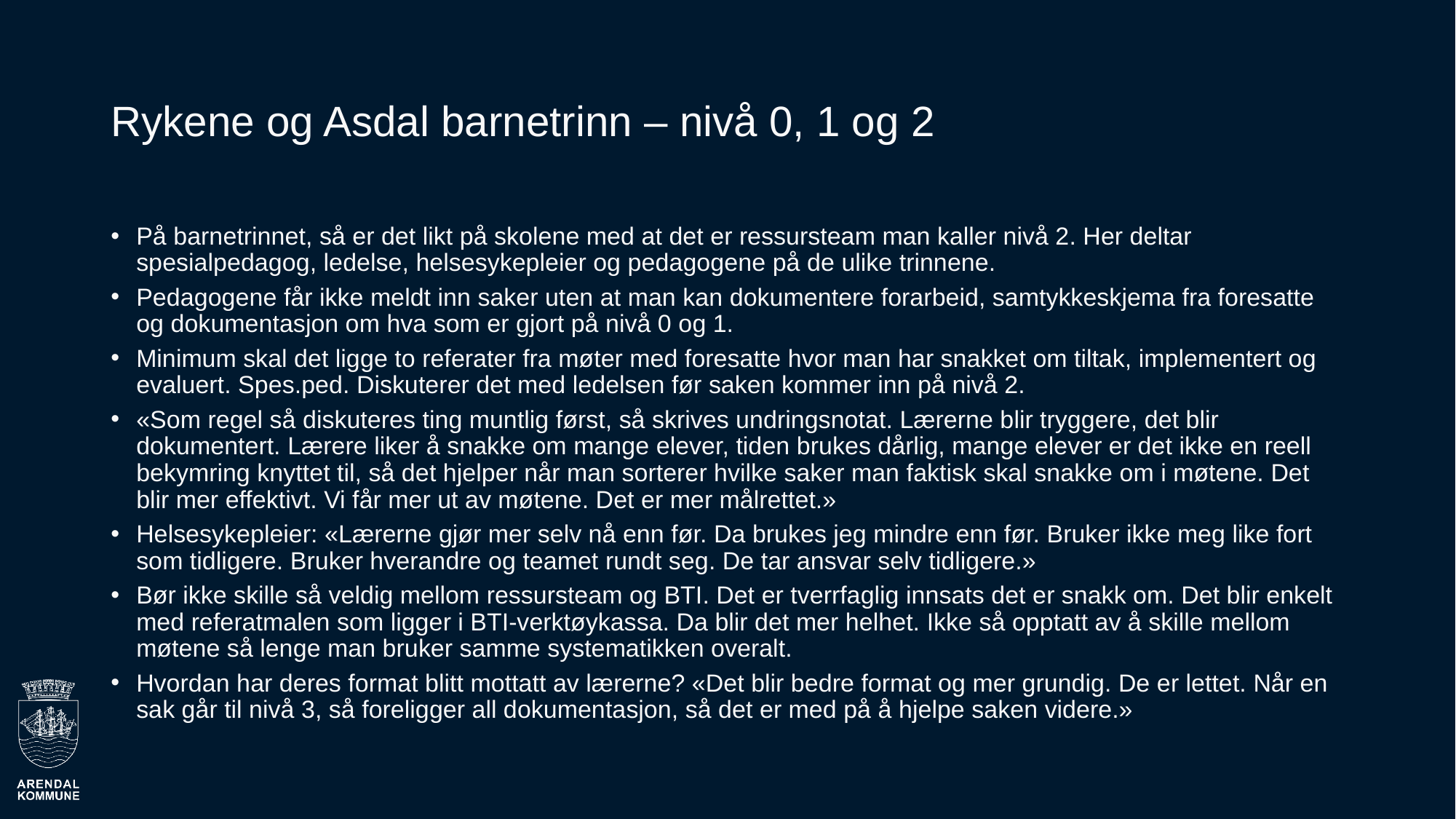

# Rykene og Asdal barnetrinn – nivå 0, 1 og 2
På barnetrinnet, så er det likt på skolene med at det er ressursteam man kaller nivå 2. Her deltar spesialpedagog, ledelse, helsesykepleier og pedagogene på de ulike trinnene.
Pedagogene får ikke meldt inn saker uten at man kan dokumentere forarbeid, samtykkeskjema fra foresatte og dokumentasjon om hva som er gjort på nivå 0 og 1.
Minimum skal det ligge to referater fra møter med foresatte hvor man har snakket om tiltak, implementert og evaluert. Spes.ped. Diskuterer det med ledelsen før saken kommer inn på nivå 2.
«Som regel så diskuteres ting muntlig først, så skrives undringsnotat. Lærerne blir tryggere, det blir dokumentert. Lærere liker å snakke om mange elever, tiden brukes dårlig, mange elever er det ikke en reell bekymring knyttet til, så det hjelper når man sorterer hvilke saker man faktisk skal snakke om i møtene. Det blir mer effektivt. Vi får mer ut av møtene. Det er mer målrettet.»
Helsesykepleier: «Lærerne gjør mer selv nå enn før. Da brukes jeg mindre enn før. Bruker ikke meg like fort som tidligere. Bruker hverandre og teamet rundt seg. De tar ansvar selv tidligere.»
Bør ikke skille så veldig mellom ressursteam og BTI. Det er tverrfaglig innsats det er snakk om. Det blir enkelt med referatmalen som ligger i BTI-verktøykassa. Da blir det mer helhet. Ikke så opptatt av å skille mellom møtene så lenge man bruker samme systematikken overalt.
Hvordan har deres format blitt mottatt av lærerne? «Det blir bedre format og mer grundig. De er lettet. Når en sak går til nivå 3, så foreligger all dokumentasjon, så det er med på å hjelpe saken videre.»